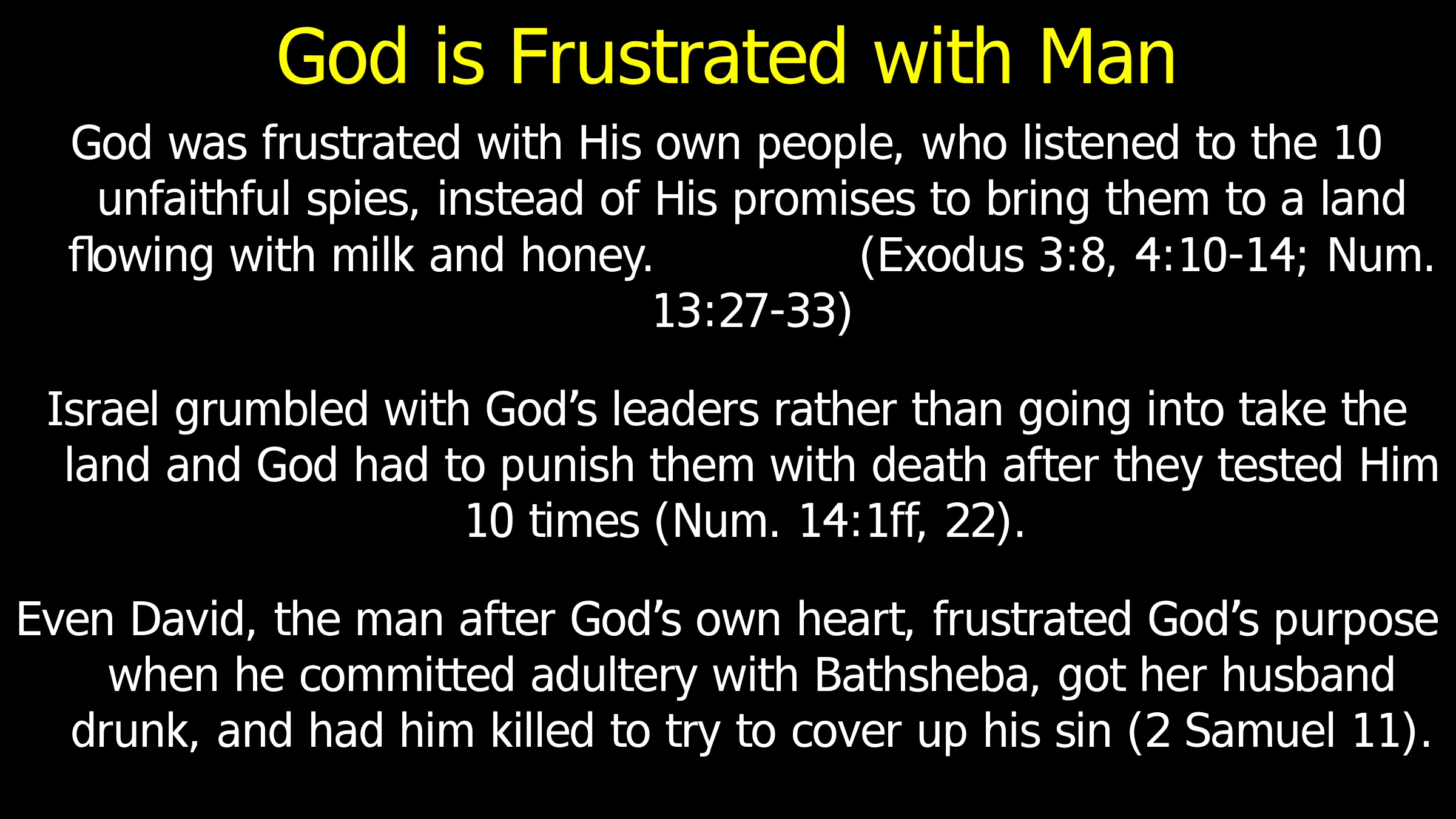

# God is Frustrated with Man
God was frustrated with His own people, who listened to the 10 unfaithful spies, instead of His promises to bring them to a land flowing with milk and honey.              (Exodus 3:8, 4:10-14; Num. 13:27-33)

Israel grumbled with God’s leaders rather than going into take the land and God had to punish them with death after they tested Him 10 times (Num. 14:1ff, 22).

Even David, the man after God’s own heart, frustrated God’s purpose when he committed adultery with Bathsheba, got her husband drunk, and had him killed to try to cover up his sin (2 Samuel 11).